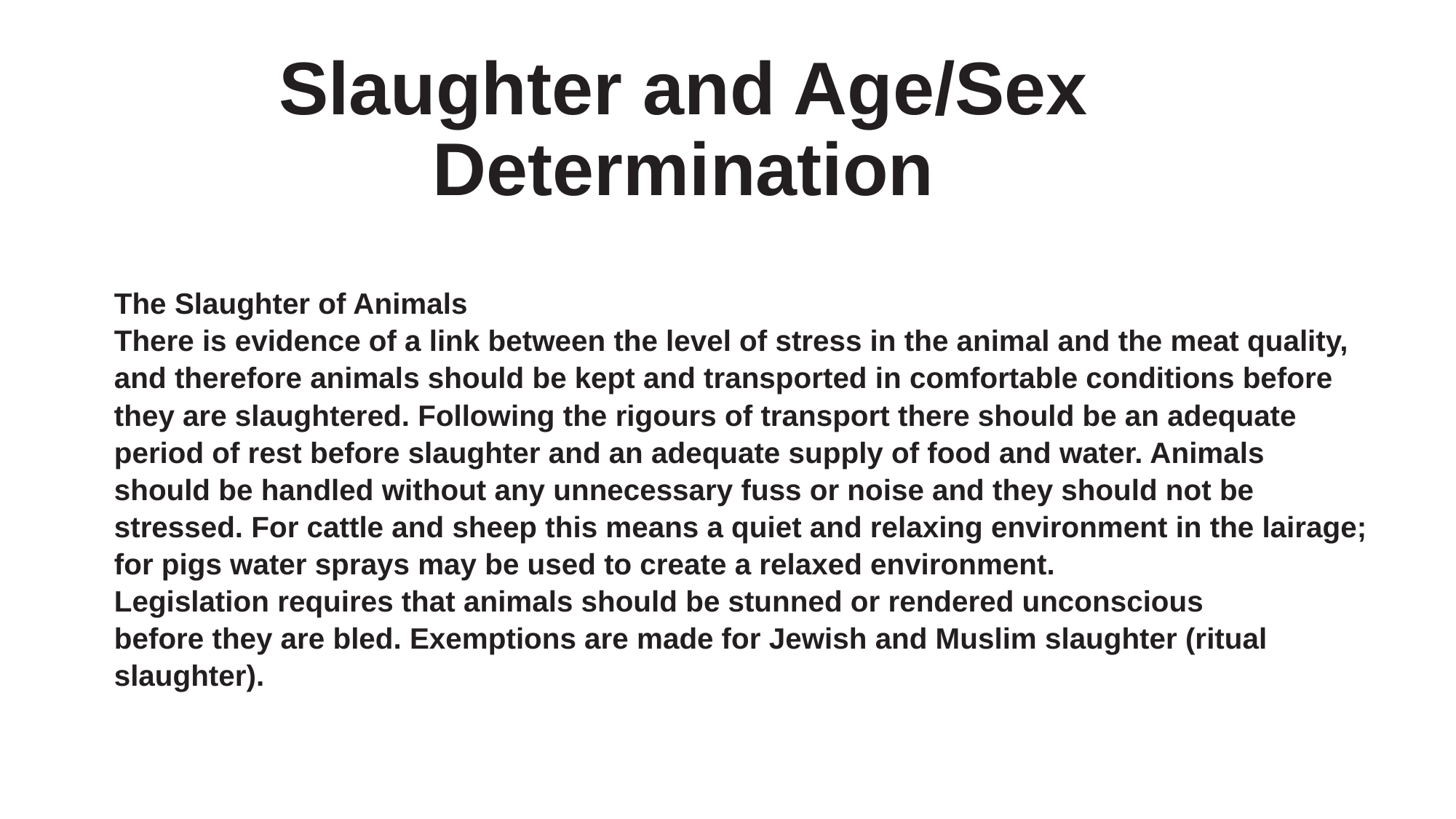

# Slaughter and Age/Sex Determination
The Slaughter of Animals
There is evidence of a link between the level of stress in the animal and the meat quality,
and therefore animals should be kept and transported in comfortable conditions before
they are slaughtered. Following the rigours of transport there should be an adequate
period of rest before slaughter and an adequate supply of food and water. Animals
should be handled without any unnecessary fuss or noise and they should not be
stressed. For cattle and sheep this means a quiet and relaxing environment in the lairage;
for pigs water sprays may be used to create a relaxed environment.
Legislation requires that animals should be stunned or rendered unconscious
before they are bled. Exemptions are made for Jewish and Muslim slaughter (ritual
slaughter).